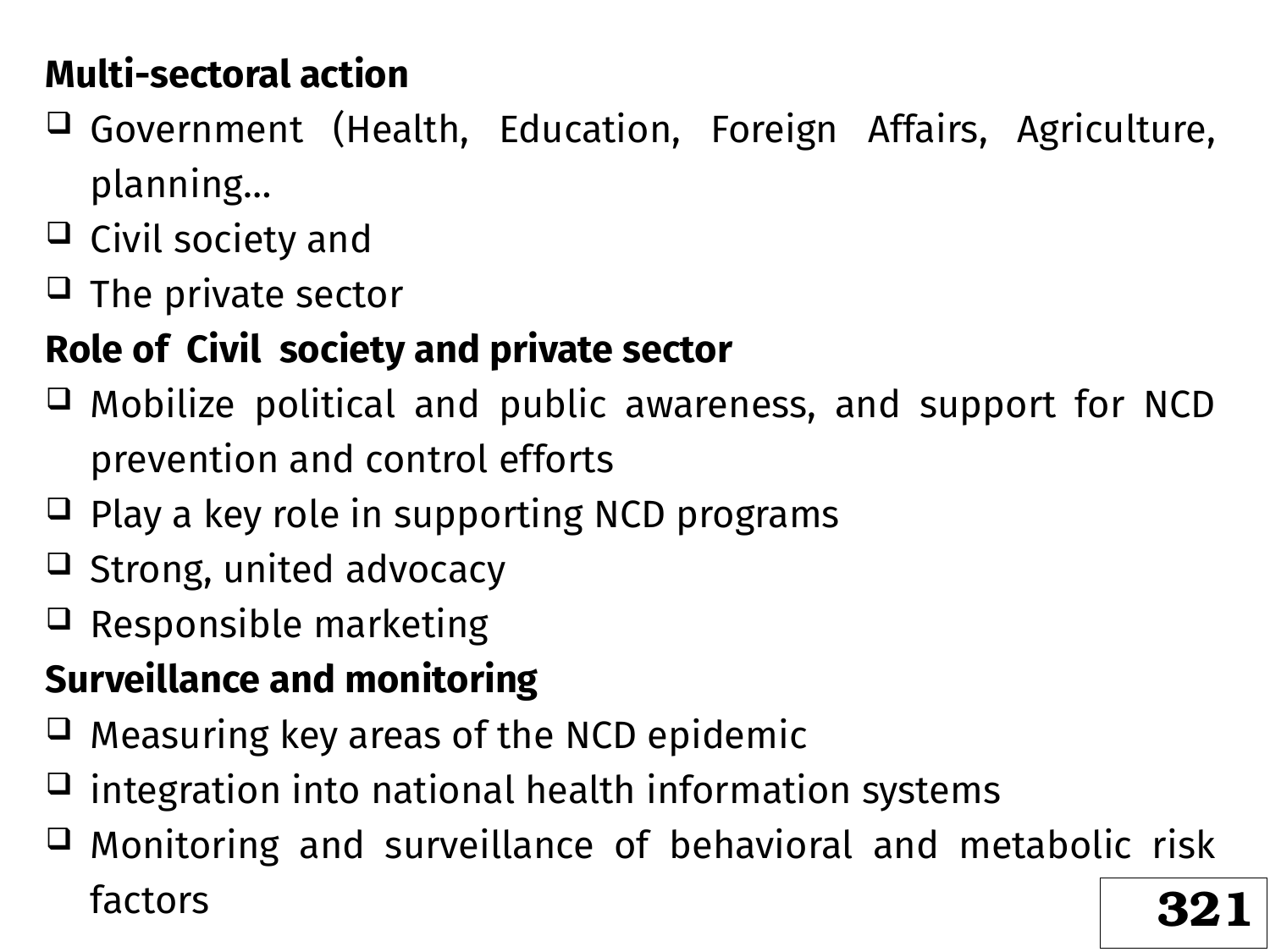

Multi-sectoral action
Government (Health, Education, Foreign Affairs, Agriculture, planning…
Civil society and
The private sector
Role of  Civil  society and private sector
Mobilize political and public awareness, and support for NCD prevention and control efforts
Play a key role in supporting NCD programs
Strong, united advocacy
Responsible marketing
Surveillance and monitoring
Measuring key areas of the NCD epidemic
integration into national health information systems
Monitoring and surveillance of behavioral and metabolic risk factors

321